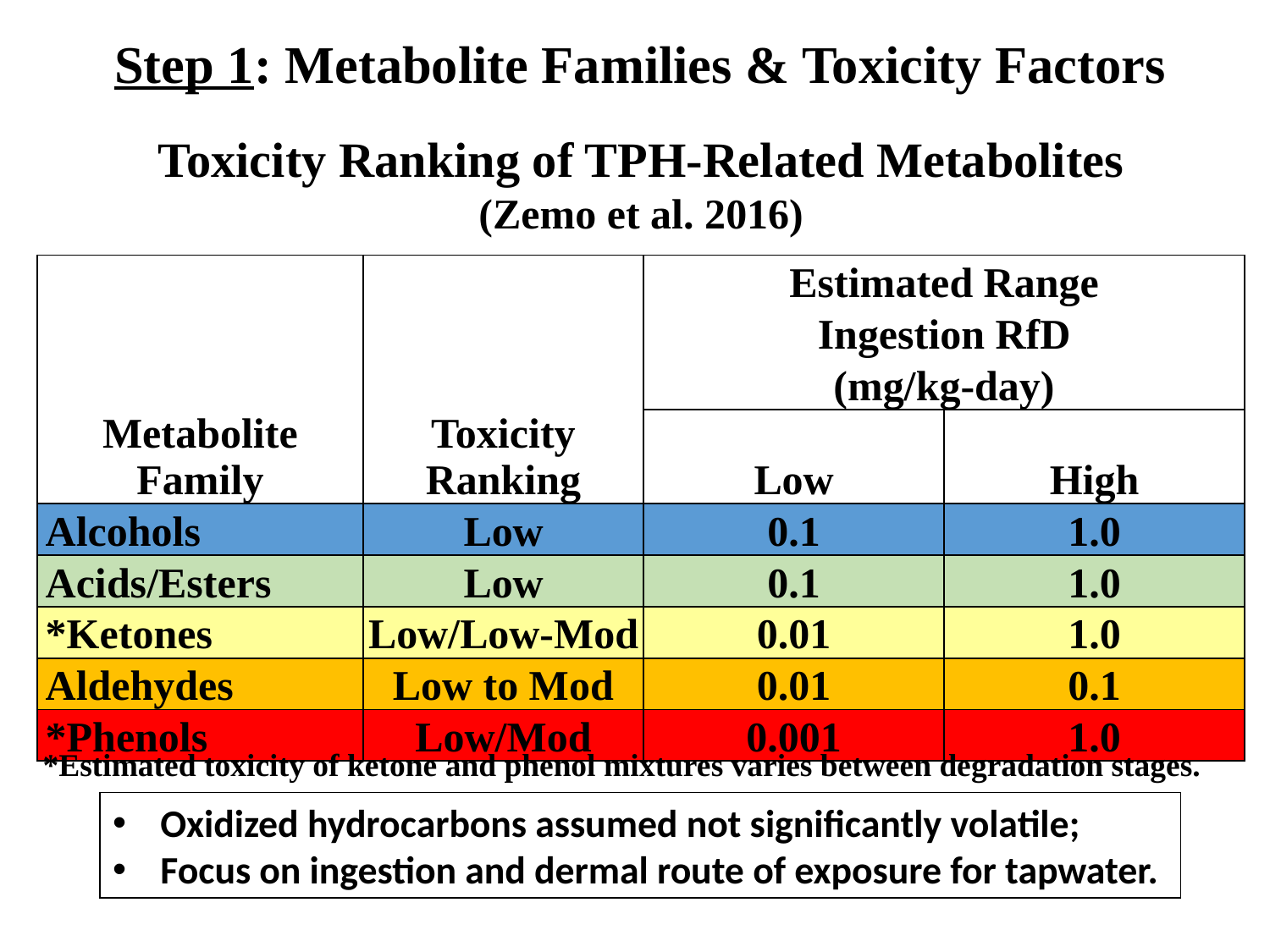

Step 1: Metabolite Families & Toxicity Factors
Toxicity Ranking of TPH-Related Metabolites
(Zemo et al. 2016)
| Metabolite Family | Toxicity Ranking | Estimated Range Ingestion RfD (mg/kg-day) |  |
| --- | --- | --- | --- |
|  |  | Low | High |
| Alcohols | Low | 0.1 | 1.0 |
| Acids/Esters | Low | 0.1 | 1.0 |
| \*Ketones | Low/Low-Mod | 0.01 | 1.0 |
| Aldehydes | Low to Mod | 0.01 | 0.1 |
| \*Phenols | Low/Mod | 0.001 | 1.0 |
*Estimated toxicity of ketone and phenol mixtures varies between degradation stages.
Oxidized hydrocarbons assumed not significantly volatile;
Focus on ingestion and dermal route of exposure for tapwater.